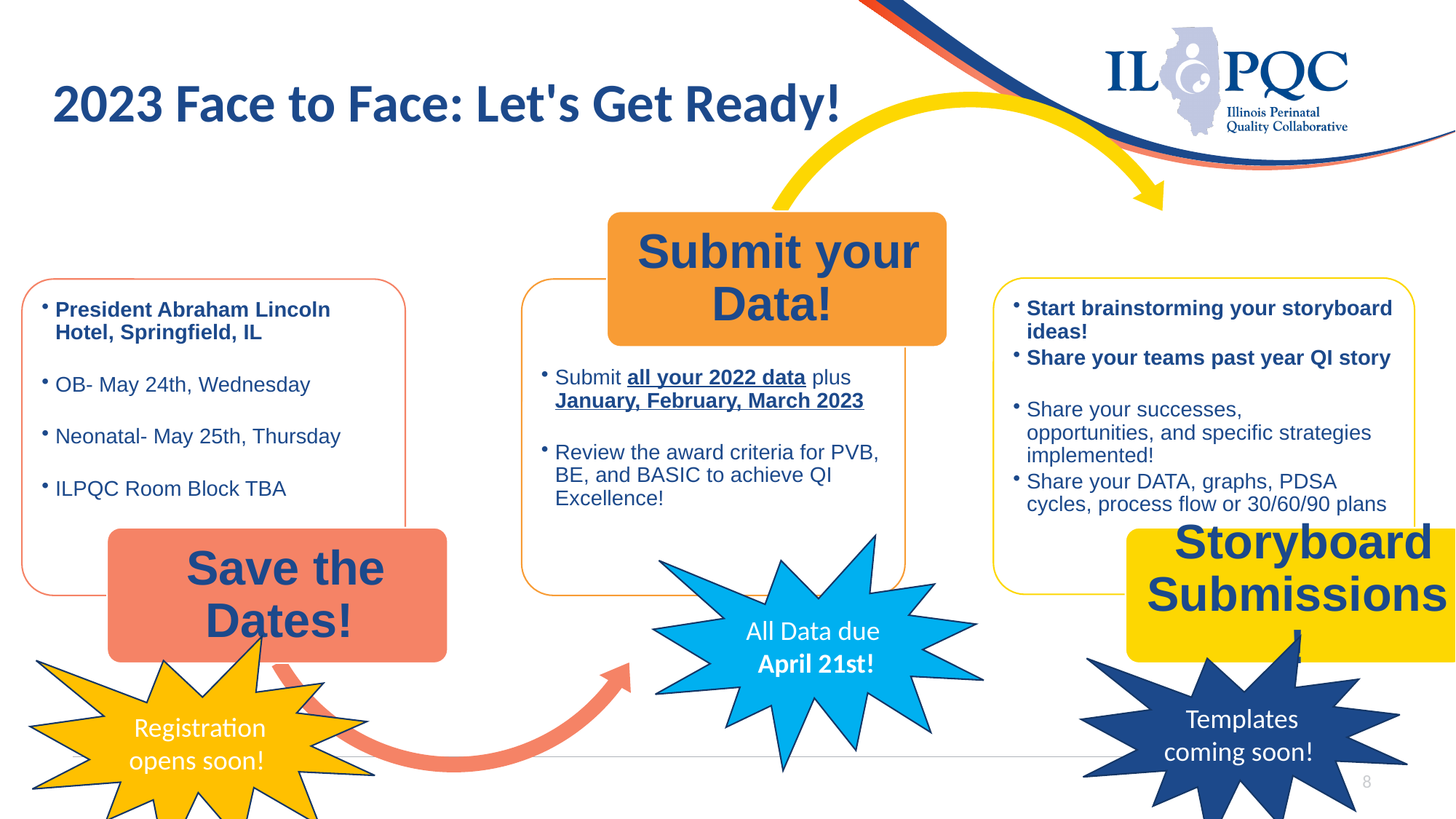

# 2023 Face to Face: Let's Get Ready!
President Abraham Lincoln Hotel, Springfield, IL

OB- May 24th, Wednesday

Neonatal- May 25th, Thursday

ILPQC Room Block TBA
 Save the Dates!
Submit all your 2022 data plus January, February, March 2023

Review the award criteria for PVB, BE, and BASIC to achieve QI Excellence!
Submit your Data!
Start brainstorming your storyboard ideas!
Share your teams past year QI story

Share your successes, opportunities, and specific strategies implemented!
Share your DATA, graphs, PDSA cycles, process flow or 30/60/90 plans
 Storyboard Submissions!
All Data due
April 21st!
Templates coming soon!
Registration opens soon!
8